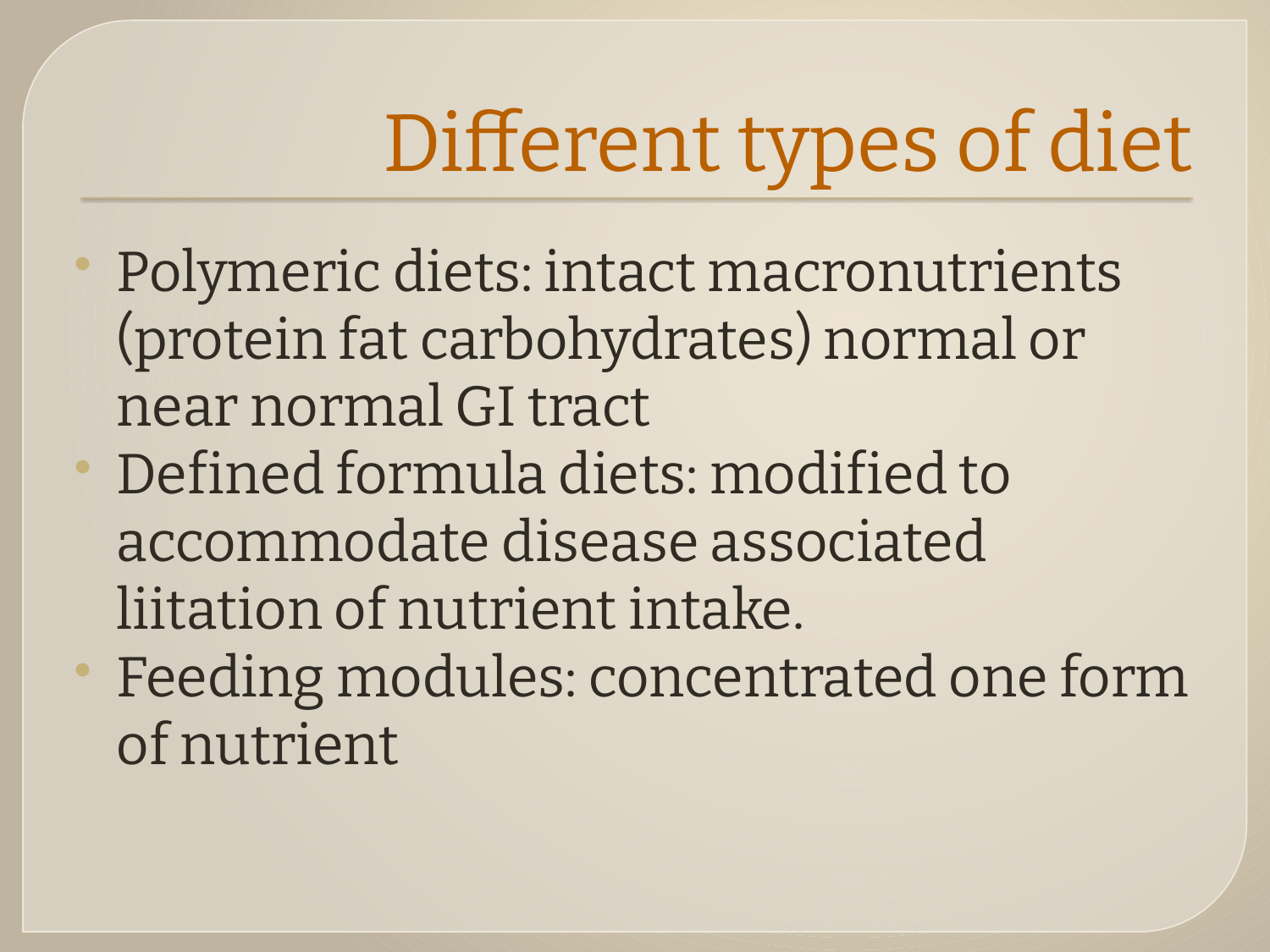

# Different types of diet
Polymeric diets: intact macronutrients (protein fat carbohydrates) normal or near normal GI tract
Defined formula diets: modified to accommodate disease associated liitation of nutrient intake.
Feeding modules: concentrated one form of nutrient